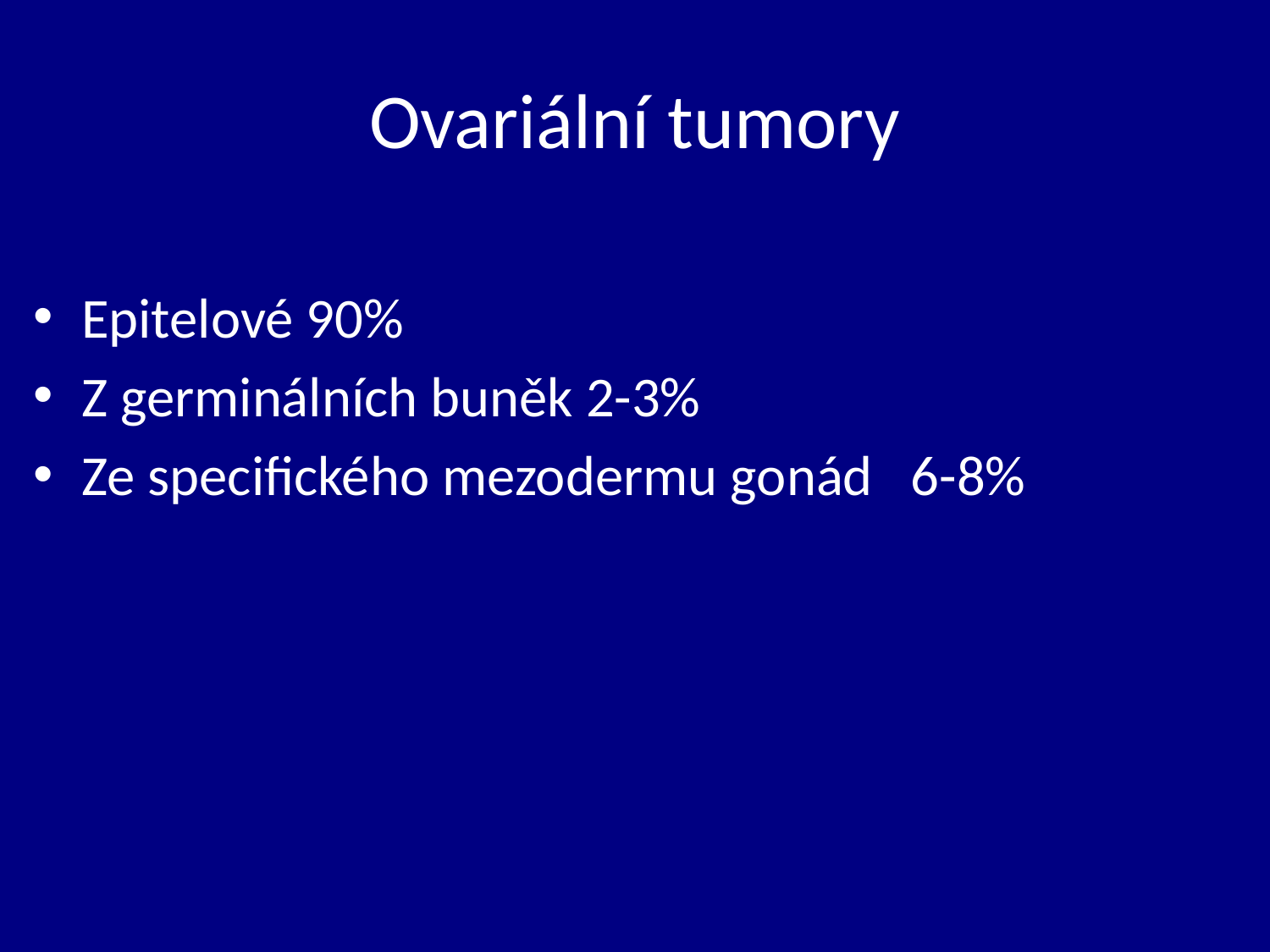

# Ovariální tumory
Epitelové 90%
Z germinálních buněk 2-3%
Ze specifického mezodermu gonád   6-8%